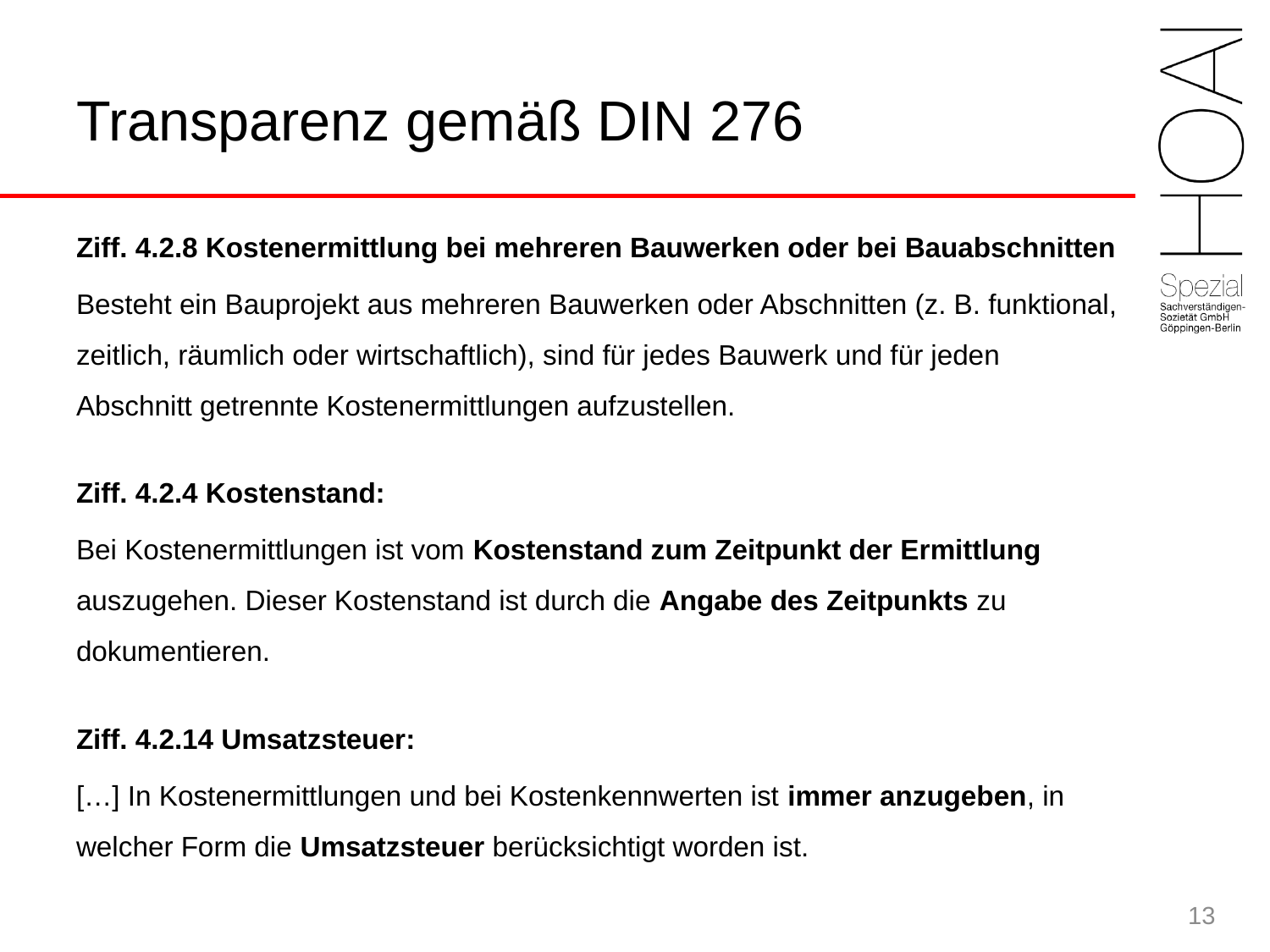

# Transparenz gemäß DIN 276
Ziff. 4.2.8 Kostenermittlung bei mehreren Bauwerken oder bei Bauabschnitten
Besteht ein Bauprojekt aus mehreren Bauwerken oder Abschnitten (z. B. funktional, zeitlich, räumlich oder wirtschaftlich), sind für jedes Bauwerk und für jeden Abschnitt getrennte Kostenermittlungen aufzustellen.

Ziff. 4.2.4 Kostenstand:
Bei Kostenermittlungen ist vom Kostenstand zum Zeitpunkt der Ermittlung auszugehen. Dieser Kostenstand ist durch die Angabe des Zeitpunkts zu dokumentieren.

Ziff. 4.2.14 Umsatzsteuer:
[…] In Kostenermittlungen und bei Kostenkennwerten ist immer anzugeben, in welcher Form die Umsatzsteuer berücksichtigt worden ist.
13